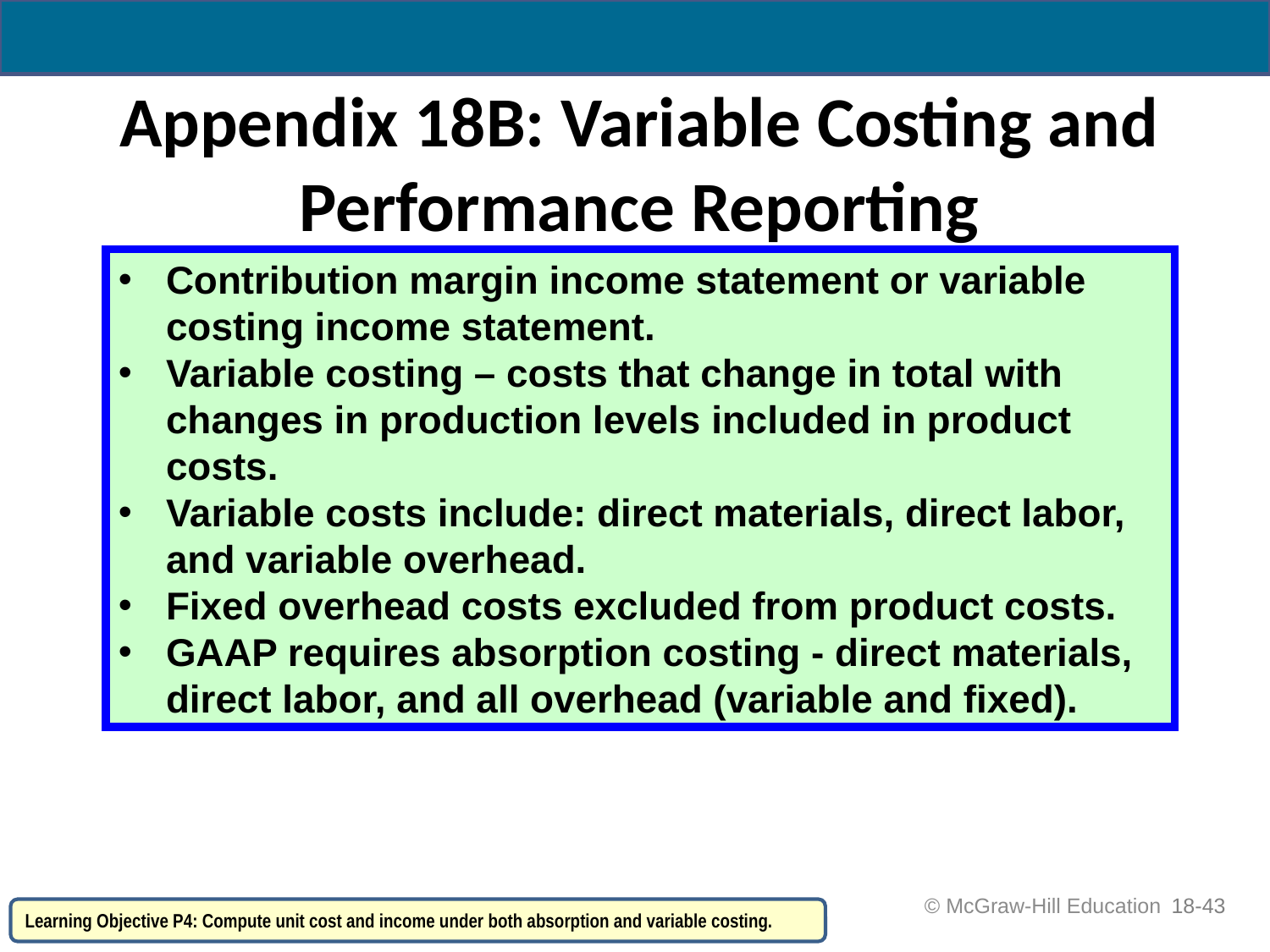

# Appendix 18B: Variable Costing and Performance Reporting
Contribution margin income statement or variable costing income statement.
Variable costing – costs that change in total with changes in production levels included in product costs.
Variable costs include: direct materials, direct labor, and variable overhead.
Fixed overhead costs excluded from product costs.
GAAP requires absorption costing - direct materials, direct labor, and all overhead (variable and fixed).
 © McGraw-Hill Education

18-43
Learning Objective P4: Compute unit cost and income under both absorption and variable costing.